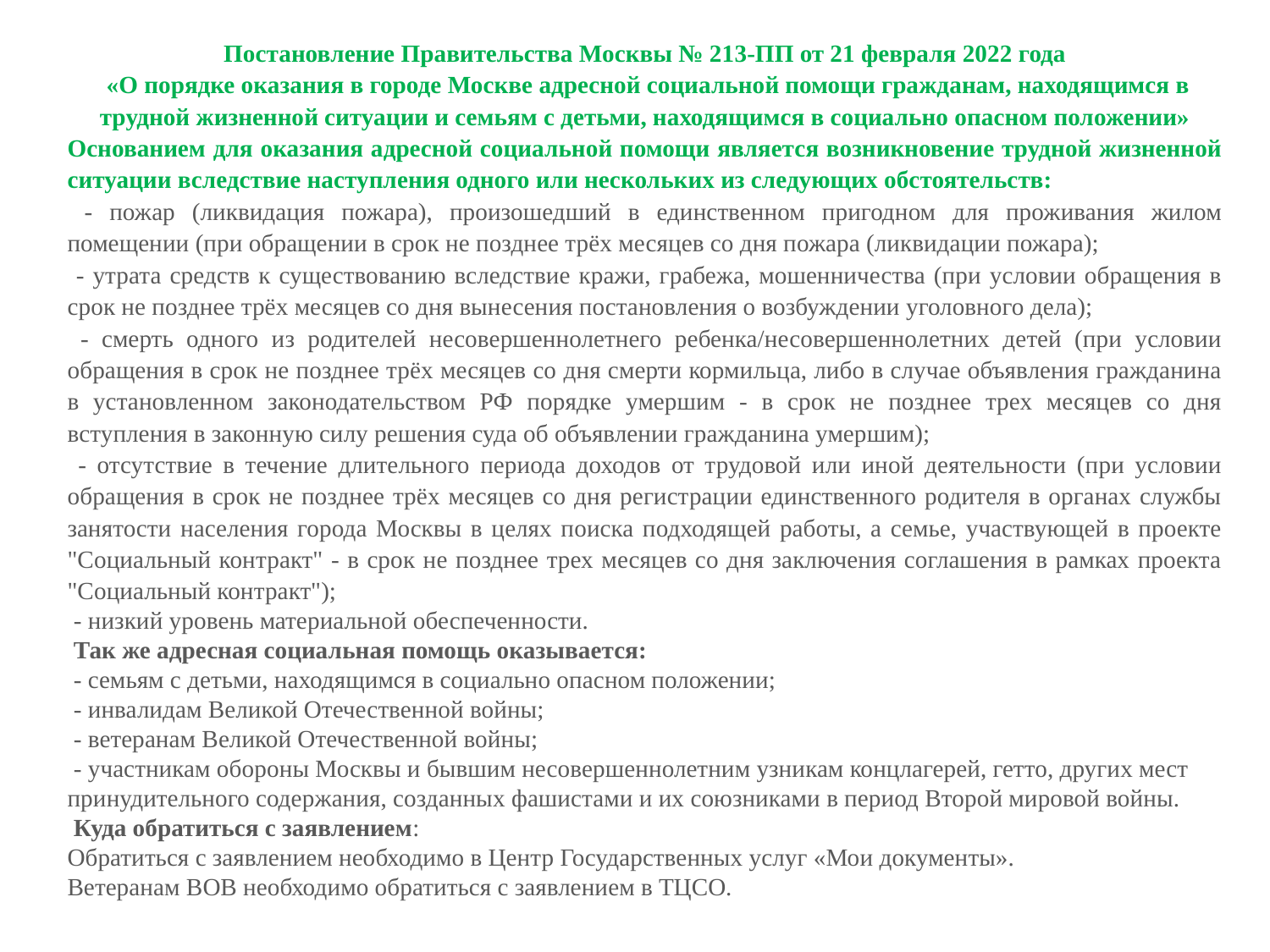

Постановление Правительства Москвы № 213-ПП от 21 февраля 2022 года
 «О порядке оказания в городе Москве адресной социальной помощи гражданам, находящимся в трудной жизненной ситуации и семьям с детьми, находящимся в социально опасном положении»
Основанием для оказания адресной социальной помощи является возникновение трудной жизненной ситуации вследствие наступления одного или нескольких из следующих обстоятельств:
 - пожар (ликвидация пожара), произошедший в единственном пригодном для проживания жилом помещении (при обращении в срок не позднее трёх месяцев со дня пожара (ликвидации пожара);
 - утрата средств к существованию вследствие кражи, грабежа, мошенничества (при условии обращения в срок не позднее трёх месяцев со дня вынесения постановления о возбуждении уголовного дела);
 - смерть одного из родителей несовершеннолетнего ребенка/несовершеннолетних детей (при условии обращения в срок не позднее трёх месяцев со дня смерти кормильца, либо в случае объявления гражданина в установленном законодательством РФ порядке умершим - в срок не позднее трех месяцев со дня вступления в законную силу решения суда об объявлении гражданина умершим);
 - отсутствие в течение длительного периода доходов от трудовой или иной деятельности (при условии обращения в срок не позднее трёх месяцев со дня регистрации единственного родителя в органах службы занятости населения города Москвы в целях поиска подходящей работы, а семье, участвующей в проекте "Социальный контракт" - в срок не позднее трех месяцев со дня заключения соглашения в рамках проекта "Социальный контракт");
 - низкий уровень материальной обеспеченности.
 Так же адресная социальная помощь оказывается:
 - семьям с детьми, находящимся в социально опасном положении;
 - инвалидам Великой Отечественной войны;
 - ветеранам Великой Отечественной войны;
 - участникам обороны Москвы и бывшим несовершеннолетним узникам концлагерей, гетто, других мест принудительного содержания, созданных фашистами и их союзниками в период Второй мировой войны.
 Куда обратиться с заявлением:
Обратиться с заявлением необходимо в Центр Государственных услуг «Мои документы».
Ветеранам ВОВ необходимо обратиться с заявлением в ТЦСО.